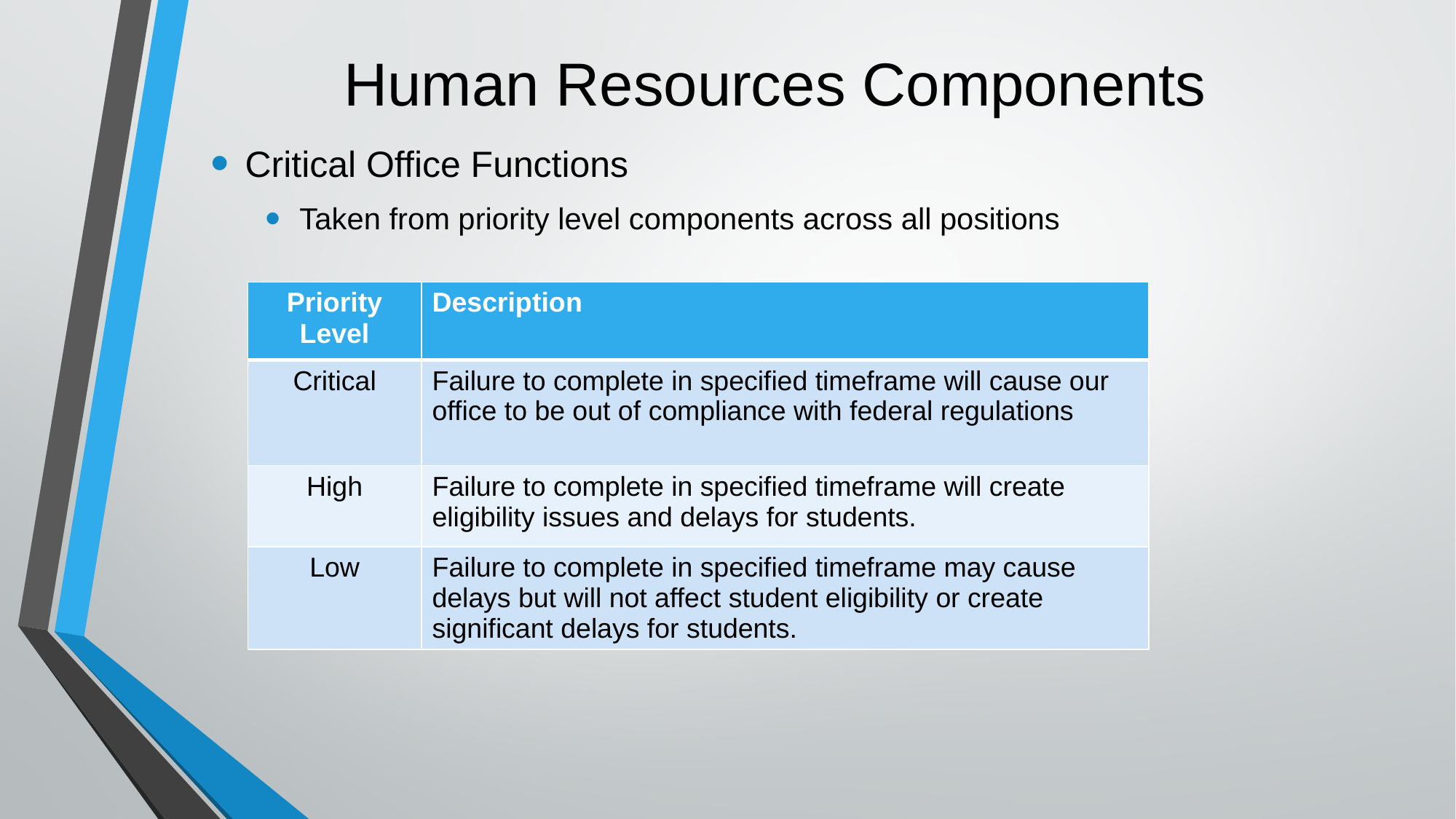

# Human Resources Components
Critical Office Functions
Taken from priority level components across all positions

| Priority Level | Description |
| --- | --- |
| Critical | Failure to complete in specified timeframe will cause our office to be out of compliance with federal regulations |
| High | Failure to complete in specified timeframe will create eligibility issues and delays for students. |
| Low | Failure to complete in specified timeframe may cause delays but will not affect student eligibility or create significant delays for students. |